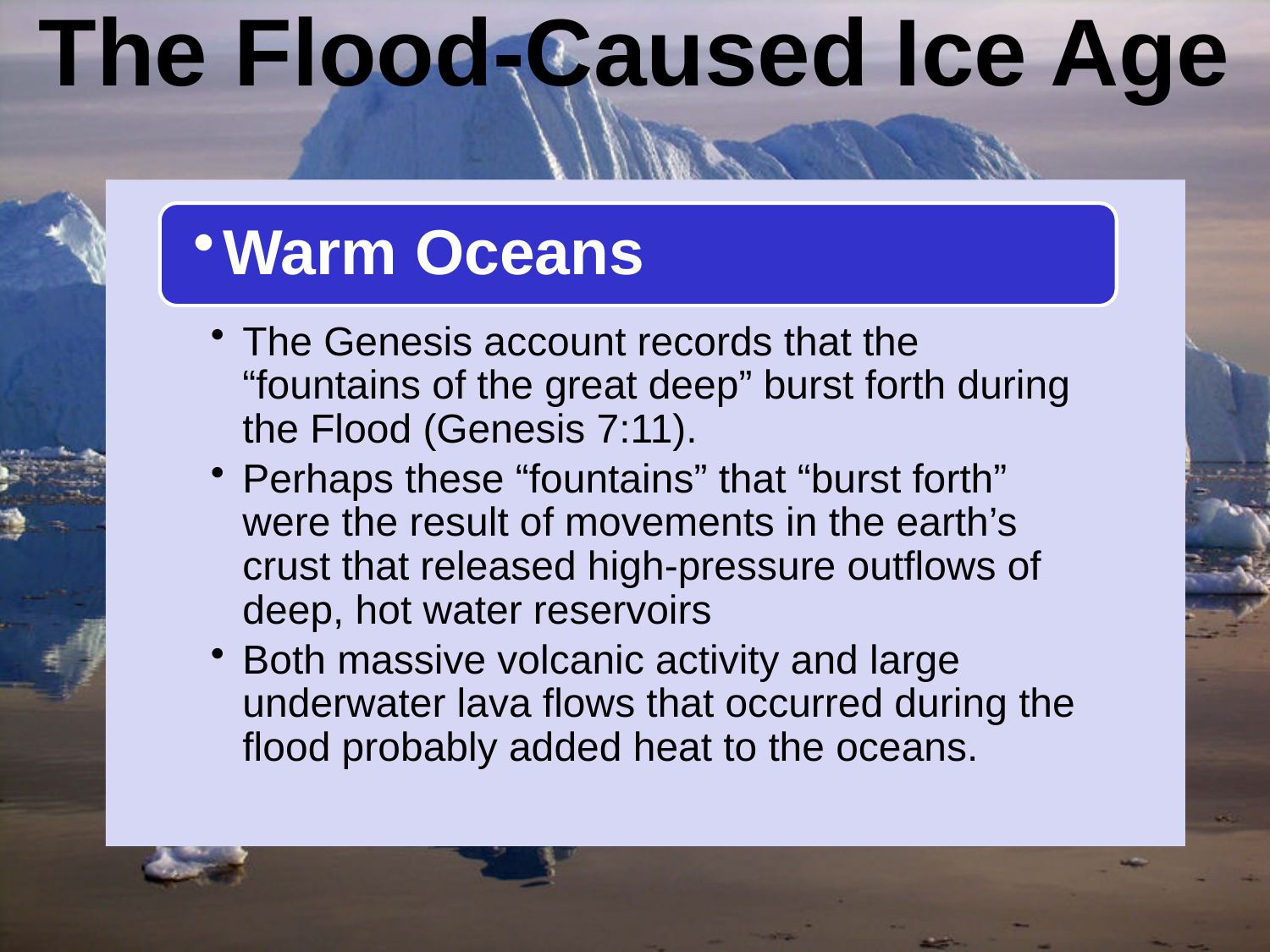

# The Flood-Caused Ice Age
The Genesis account records that the “fountains of the great deep” burst forth during the Flood (Genesis 7:11).
Perhaps these “fountains” that “burst forth” were the result of movements in the earth’s crust that released high-pressure outflows of deep, hot water reservoirs
Both massive volcanic activity and large underwater lava flows that occurred during the flood probably added heat to the oceans.
Warm Oceans